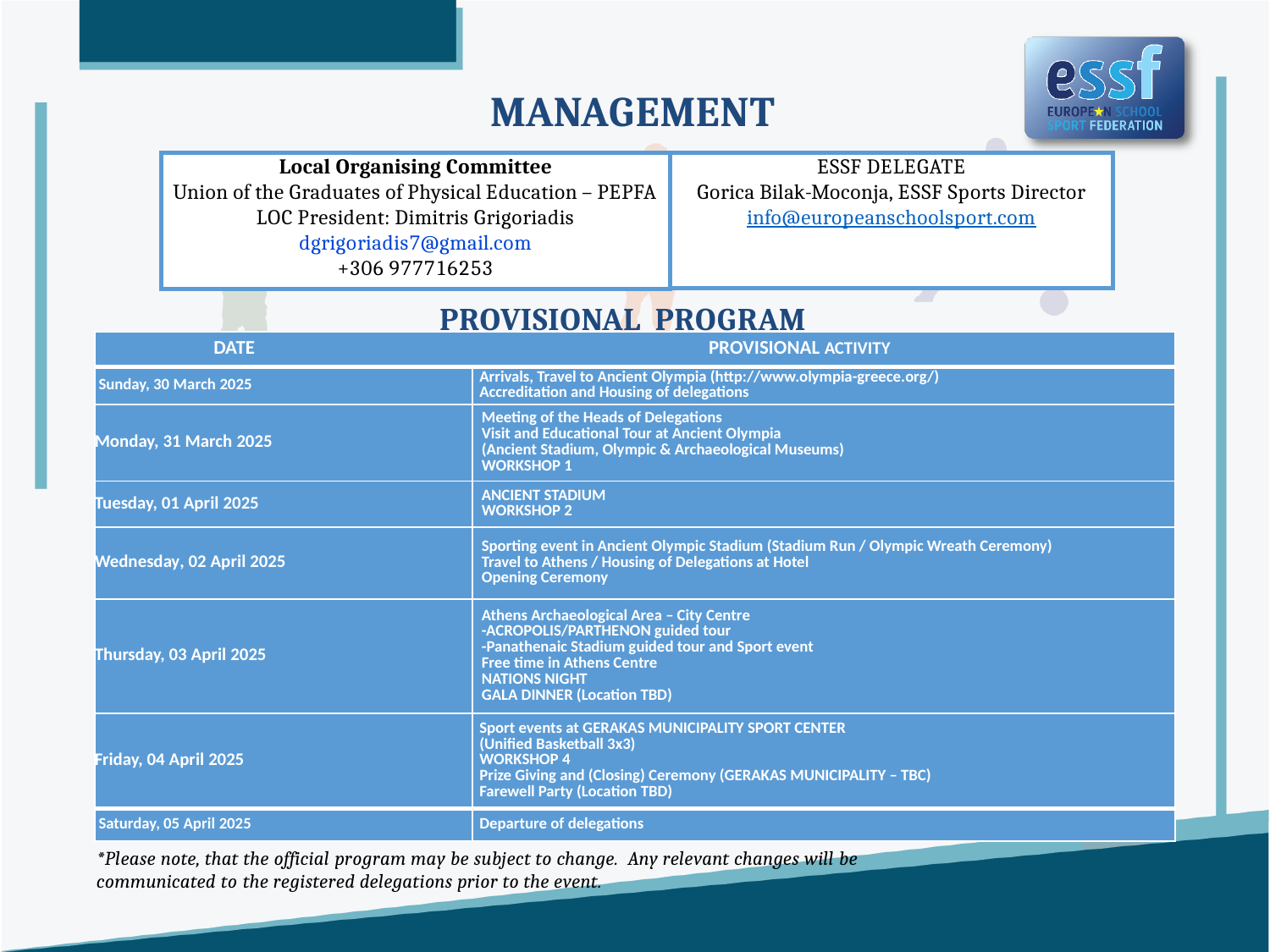

MANAGEMENT
Local Organising Committee
Union of the Graduates of Physical Education – PEPFA
LOC President: Dimitris Grigoriadis
dgrigoriadis7@gmail.com
+306 977716253
ESSF DELEGATE
Gorica Bilak-Moconja, ESSF Sports Director
info@europeanschoolsport.com

PROVISIONAL PROGRAM
| DATE PROVISIONAL ACTIVITY |  |
| --- | --- |
| Sunday, 30 March 2025 | Arrivals, Travel to Ancient Olympia (http://www.olympia-greece.org/) Accreditation and Housing of delegations |
| Monday, 31 March 2025 | Meeting of the Heads of Delegations Visit and Educational Tour at Ancient Olympia (Ancient Stadium, Olympic & Archaeological Museums) WORKSHOP 1 |
| Tuesday, 01 April 2025 | ANCIENT STADIUM WORKSHOP 2 |
| Wednesday, 02 April 2025 | Sporting event in Ancient Olympic Stadium (Stadium Run / Olympic Wreath Ceremony) Travel to Athens / Housing of Delegations at Hotel Opening Ceremony |
| Thursday, 03 April 2025 | Athens Archaeological Area – City Centre -ACROPOLIS/PARTHENON guided tour -Panathenaic Stadium guided tour and Sport event Free time in Athens Centre NATIONS NIGHT GALA DINNER (Location TBD) |
| Friday, 04 April 2025 | Sport events at GERAKAS MUNICIPALITY SPORT CENTER (Unified Basketball 3x3) WORKSHOP 4 Prize Giving and (Closing) Ceremony (GERAKAS MUNICIPALITY – TBC) Farewell Party (Location TBD) |
| Saturday, 05 April 2025 | Departure of delegations |

*Please note, that the official program may be subject to change.  Any relevant changes will be communicated to   the registered delegations prior to the event.